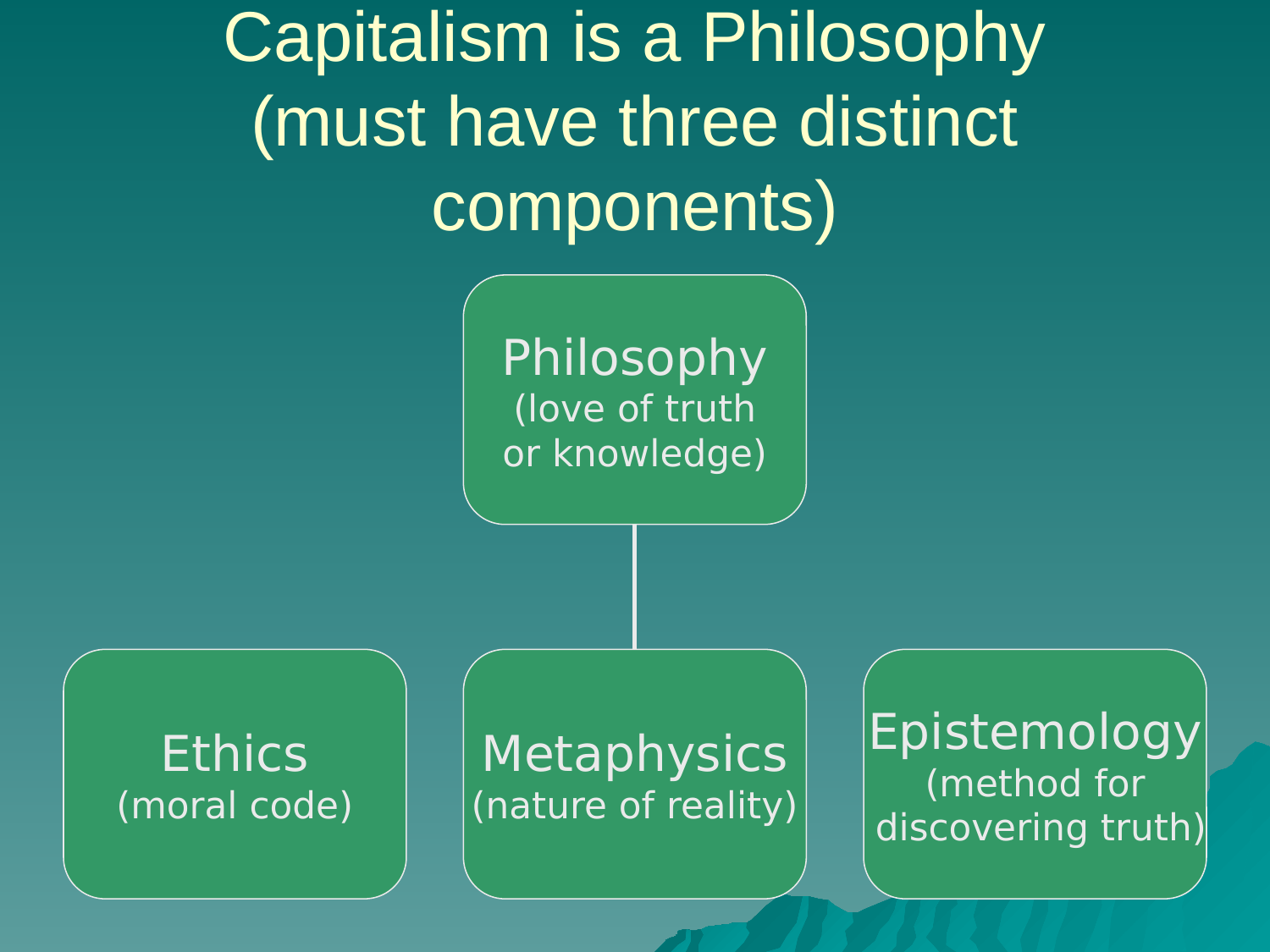

Capitalism is a Philosophy
(must have three distinct components)

Philosophy
(love of truth
or knowledge)
Ethics
(moral code)
Metaphysics
(nature of reality)
Epistemology
(method for
 discovering truth)